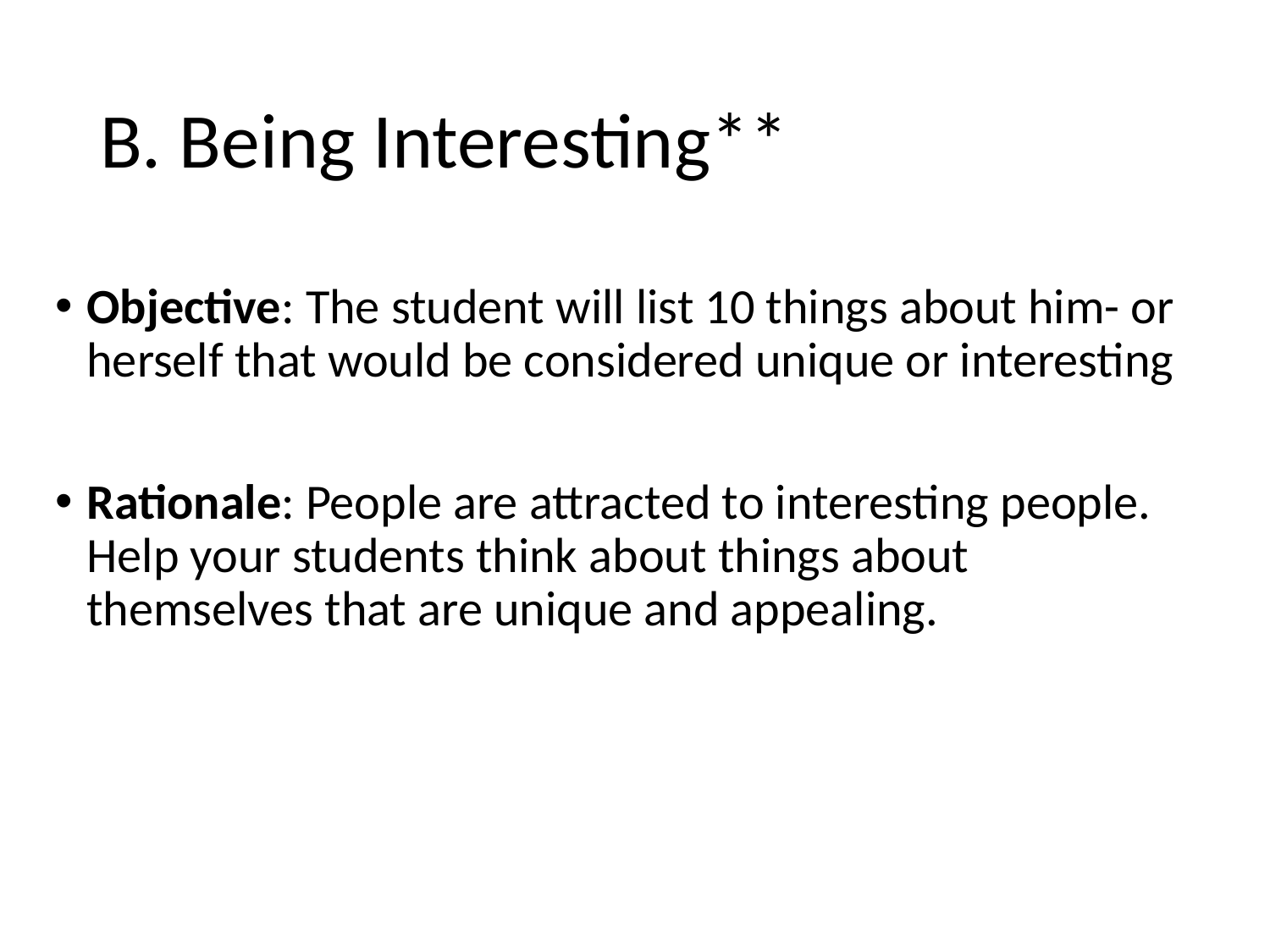

# B. Being Interesting**
Objective: The student will list 10 things about him- or herself that would be considered unique or interesting

Rationale: People are attracted to interesting people. Help your students think about things about themselves that are unique and appealing.